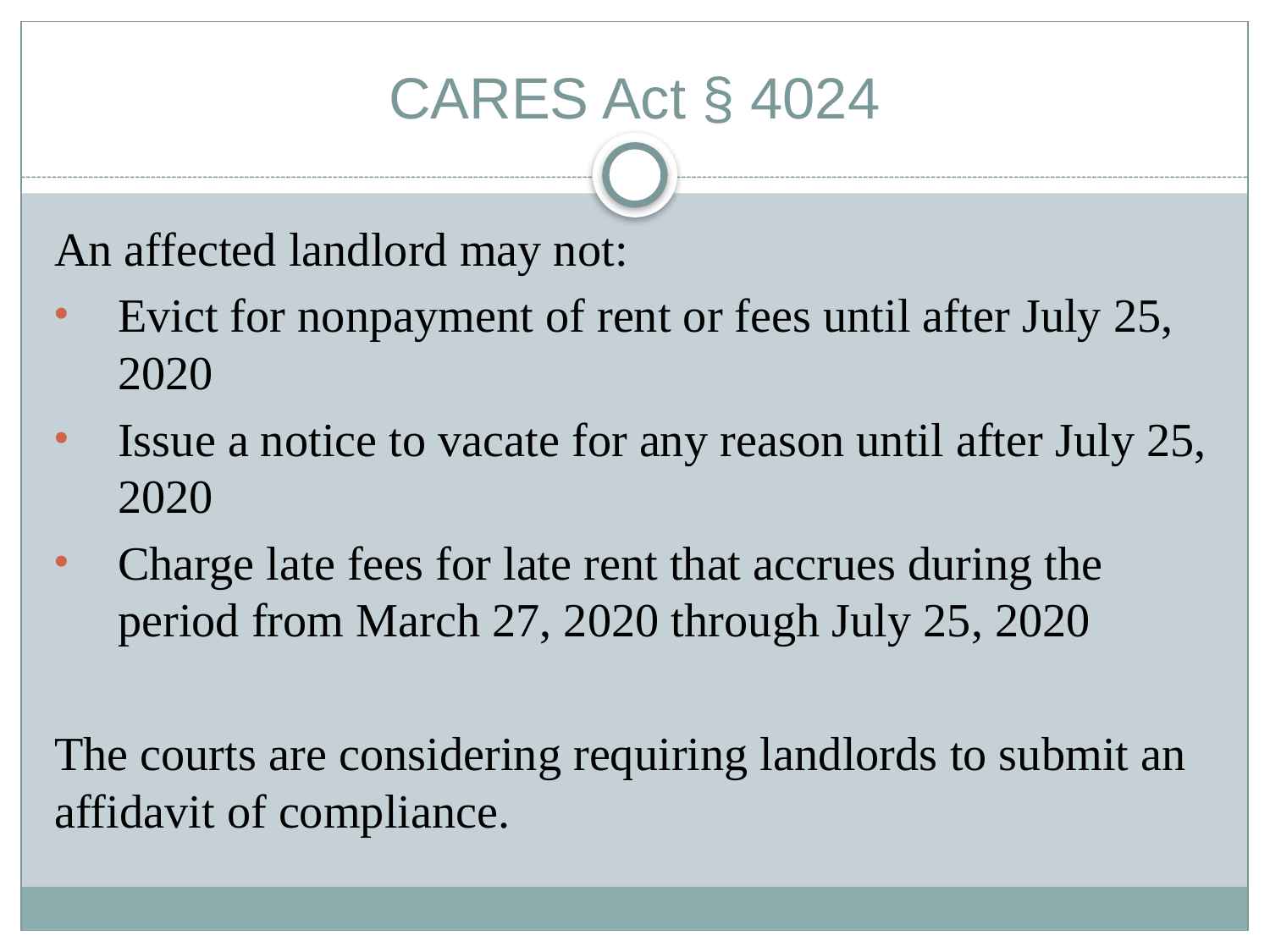

# CARES Act § 4024
An affected landlord may not:
Evict for nonpayment of rent or fees until after July 25, 2020
Issue a notice to vacate for any reason until after July 25, 2020
Charge late fees for late rent that accrues during the period from March 27, 2020 through July 25, 2020

The courts are considering requiring landlords to submit an affidavit of compliance.